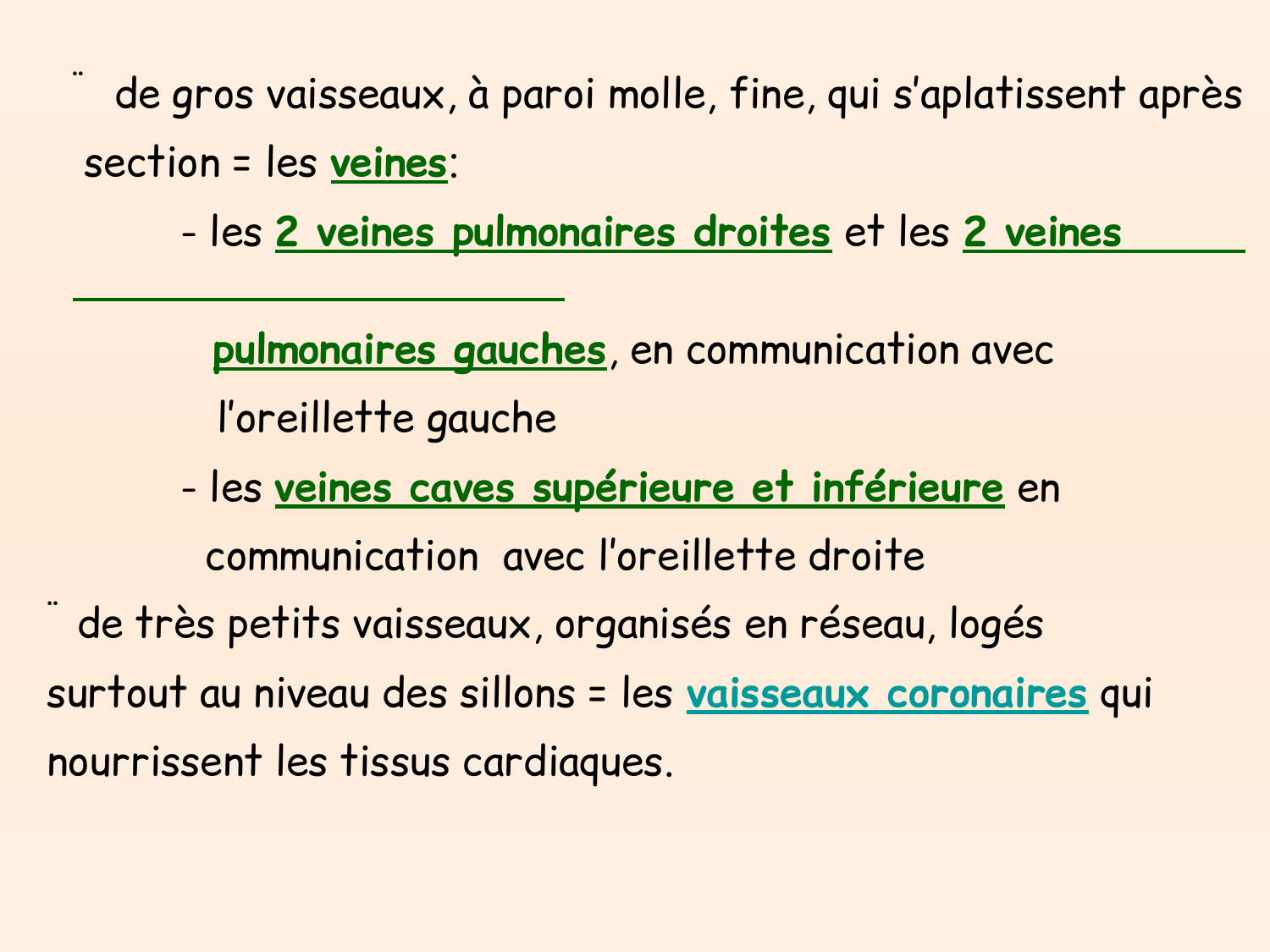

de gros vaisseaux, à paroi molle, fine, qui s’aplatissent après
 section = les veines:
         - les 2 veines pulmonaires droites et les 2 veines
        pulmonaires gauches, en communication avec
            l’oreillette gauche
         - les veines caves supérieure et inférieure en
           communication  avec l’oreillette droite
de très petits vaisseaux, organisés en réseau, logés
surtout au niveau des sillons = les vaisseaux coronaires qui
nourrissent les tissus cardiaques.